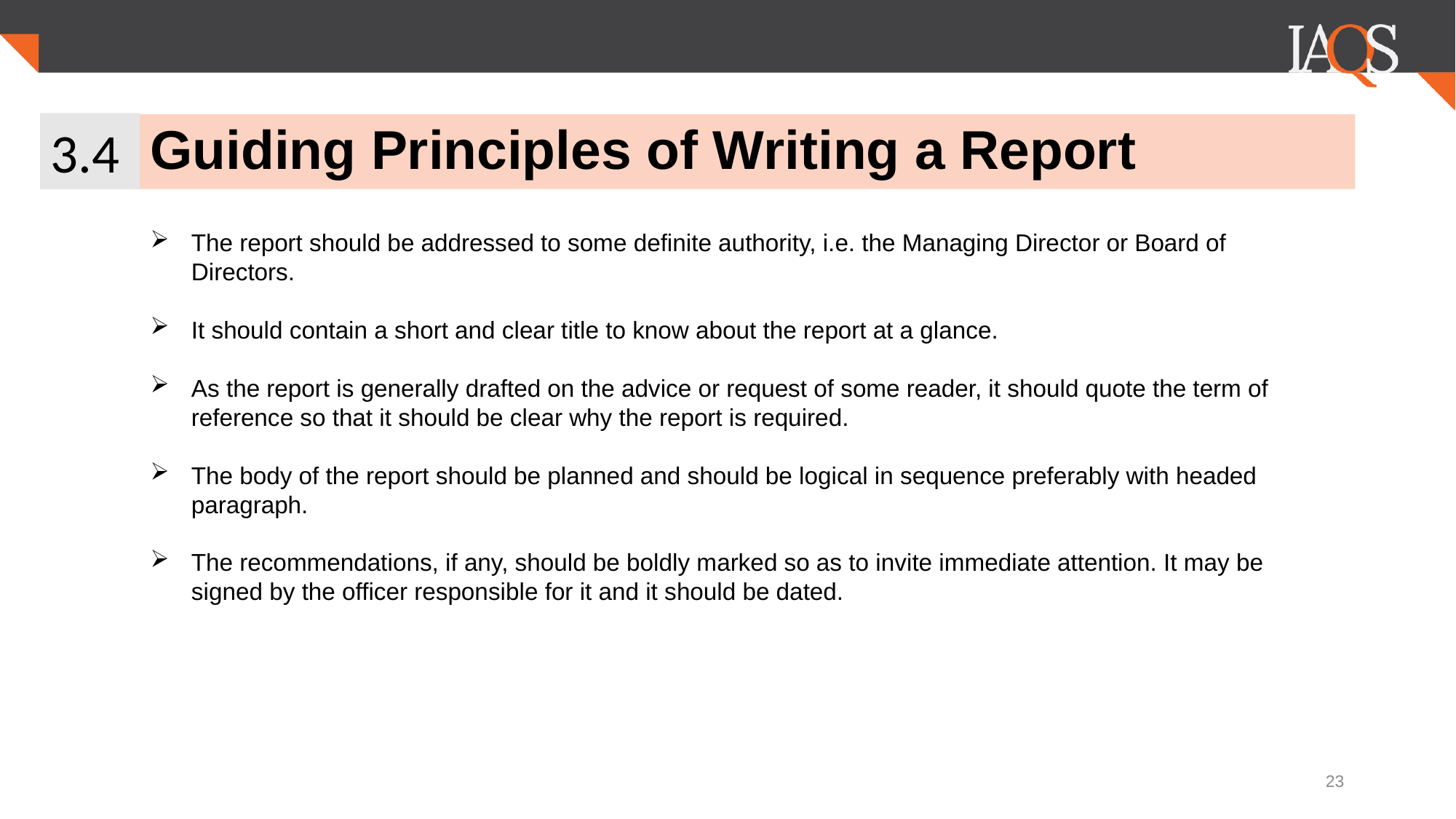

3.4
# Guiding Principles of Writing a Report
The report should be addressed to some definite authority, i.e. the Managing Director or Board of Directors.

It should contain a short and clear title to know about the report at a glance.

As the report is generally drafted on the advice or request of some reader, it should quote the term of reference so that it should be clear why the report is required.

The body of the report should be planned and should be logical in sequence preferably with headed paragraph.

The recommendations, if any, should be boldly marked so as to invite immediate attention. It may be signed by the officer responsible for it and it should be dated.
23